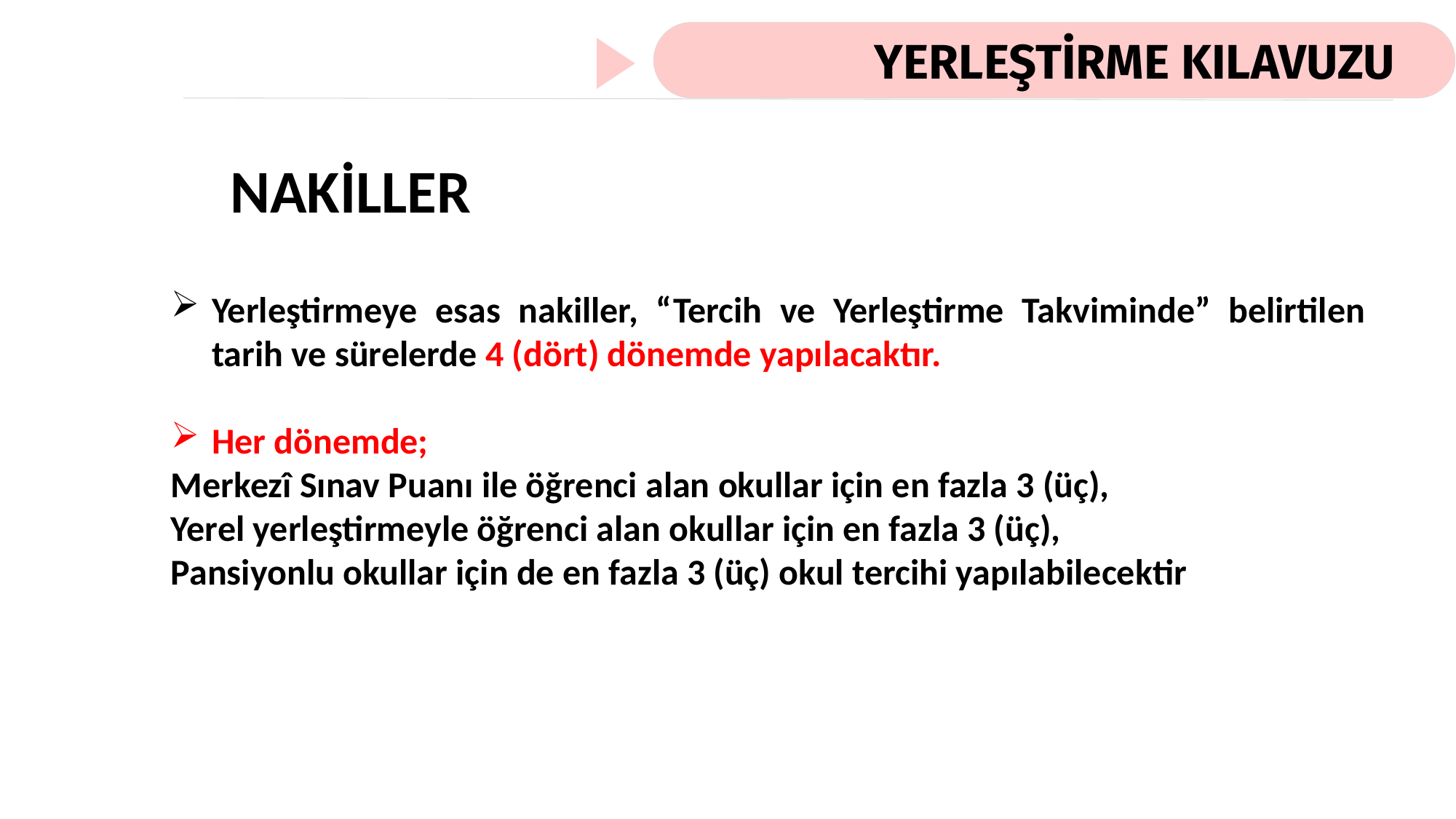

YERLEŞTİRME KILAVUZU

NAKİLLER
Yerleştirmeye esas nakiller, “Tercih ve Yerleştirme Takviminde” belirtilen tarih ve sürelerde 4 (dört) dönemde yapılacaktır.

Her dönemde;
Merkezî Sınav Puanı ile öğrenci alan okullar için en fazla 3 (üç),
Yerel yerleştirmeyle öğrenci alan okullar için en fazla 3 (üç),
Pansiyonlu okullar için de en fazla 3 (üç) okul tercihi yapılabilecektir